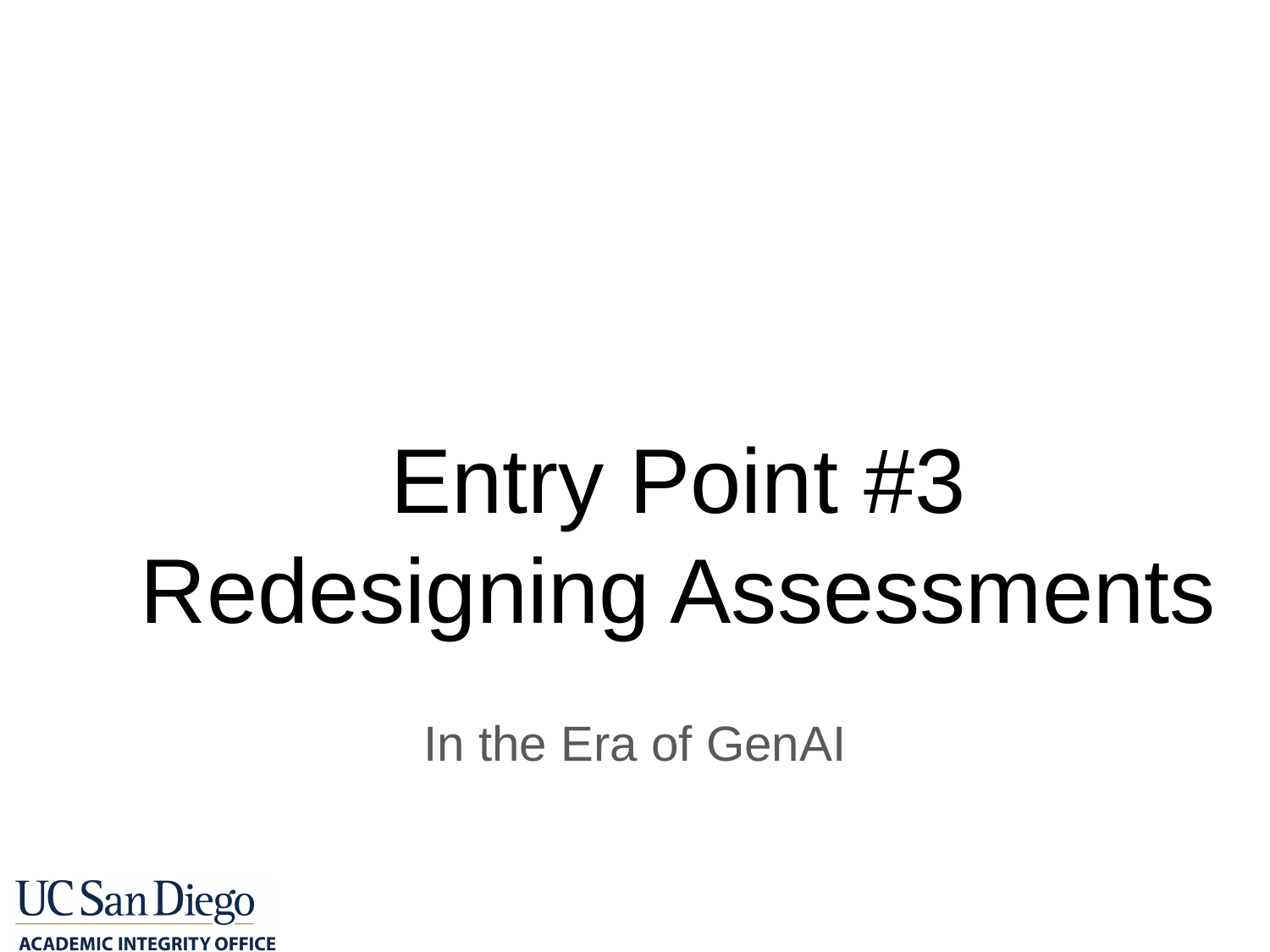

# Entry Point #3
Redesigning Assessments
In the Era of GenAI